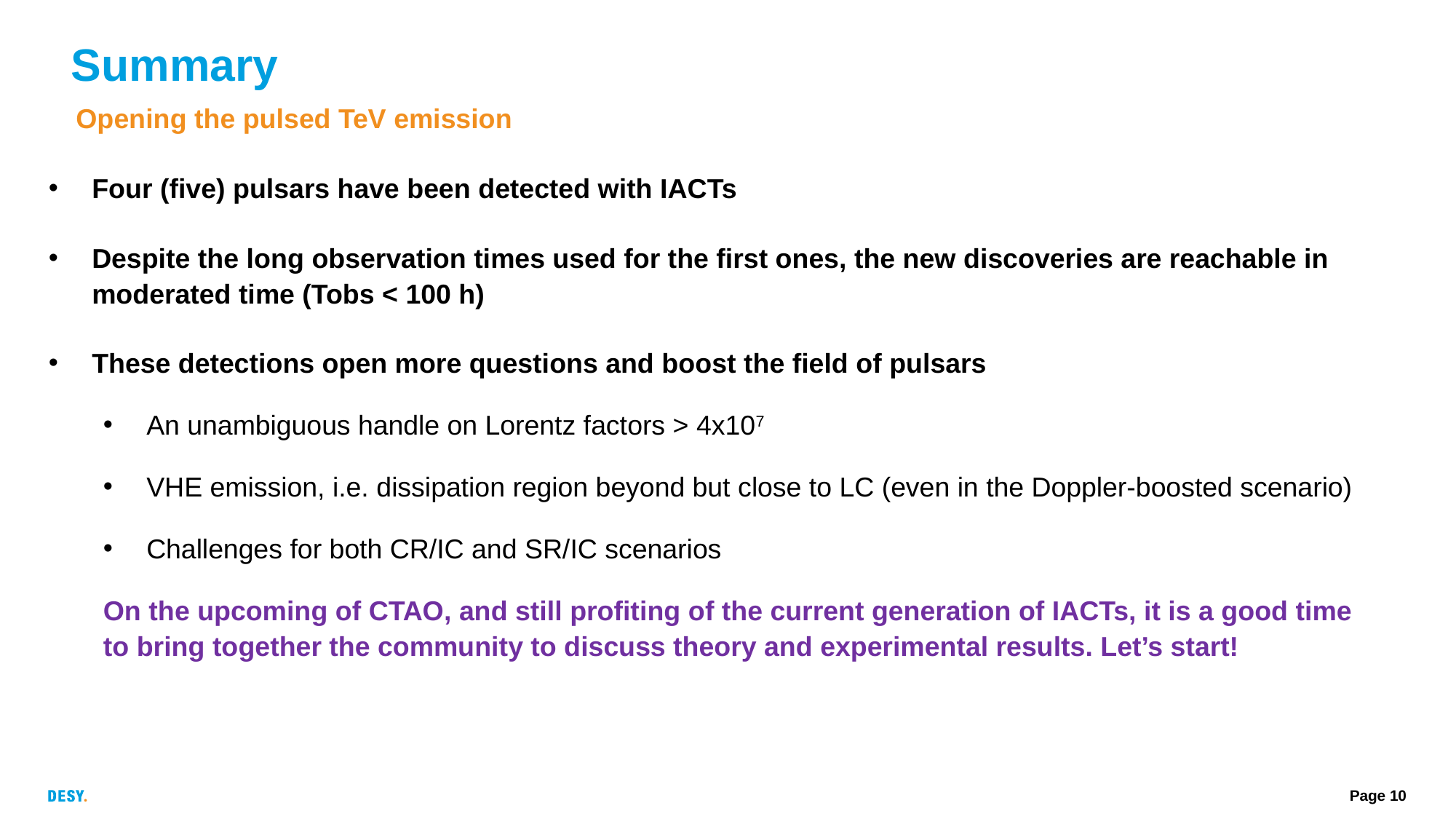

Summary
Opening the pulsed TeV emission
# Four (five) pulsars have been detected with IACTs
Despite the long observation times used for the first ones, the new discoveries are reachable in moderated time (Tobs < 100 h)
These detections open more questions and boost the field of pulsars
An unambiguous handle on Lorentz factors > 4x107
VHE emission, i.e. dissipation region beyond but close to LC (even in the Doppler-boosted scenario)
Challenges for both CR/IC and SR/IC scenarios
On the upcoming of CTAO, and still profiting of the current generation of IACTs, it is a good time to bring together the community to discuss theory and experimental results. Let’s start!